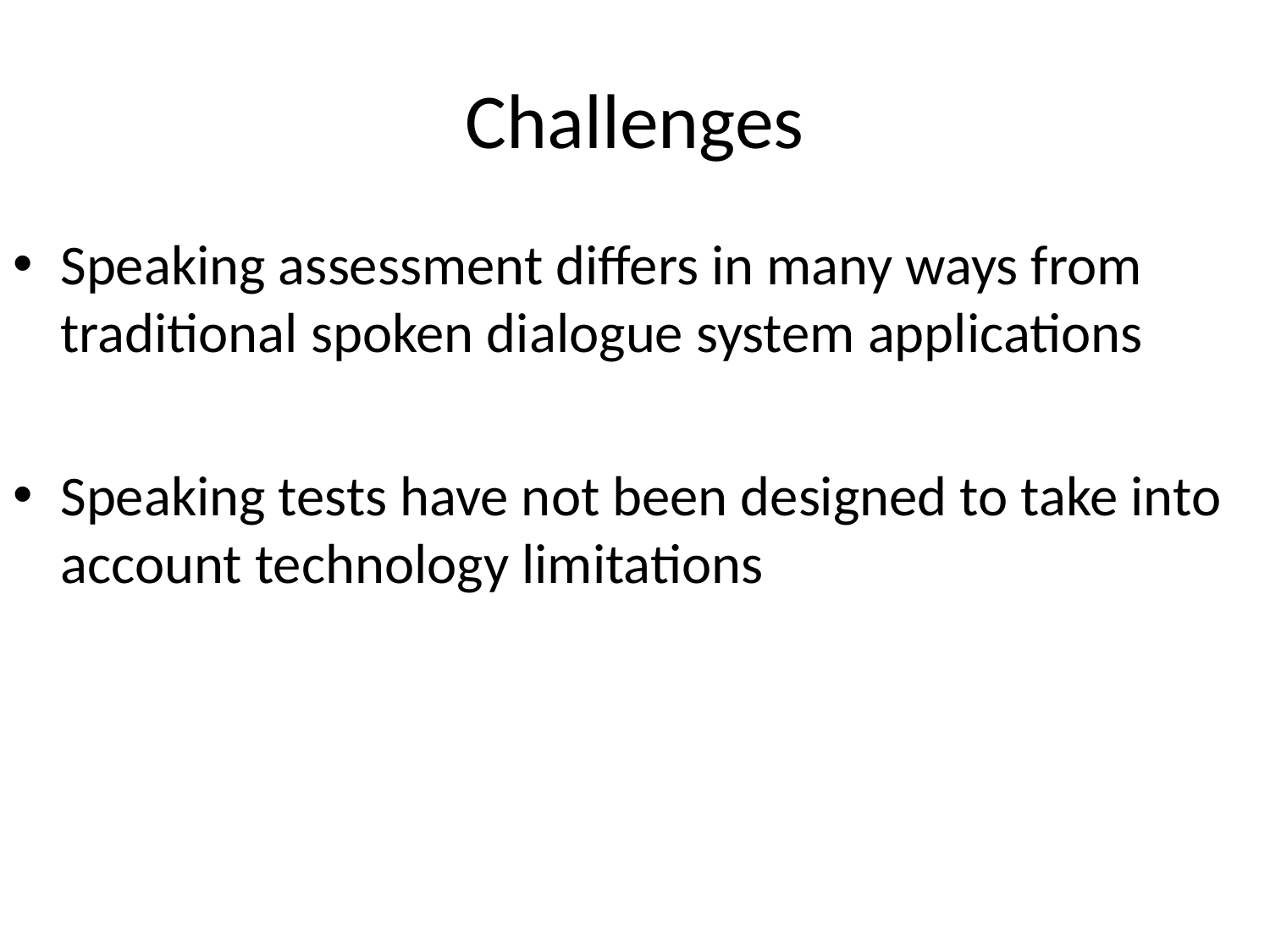

# Challenges
Speaking assessment differs in many ways from traditional spoken dialogue system applications

Speaking tests have not been designed to take into account technology limitations